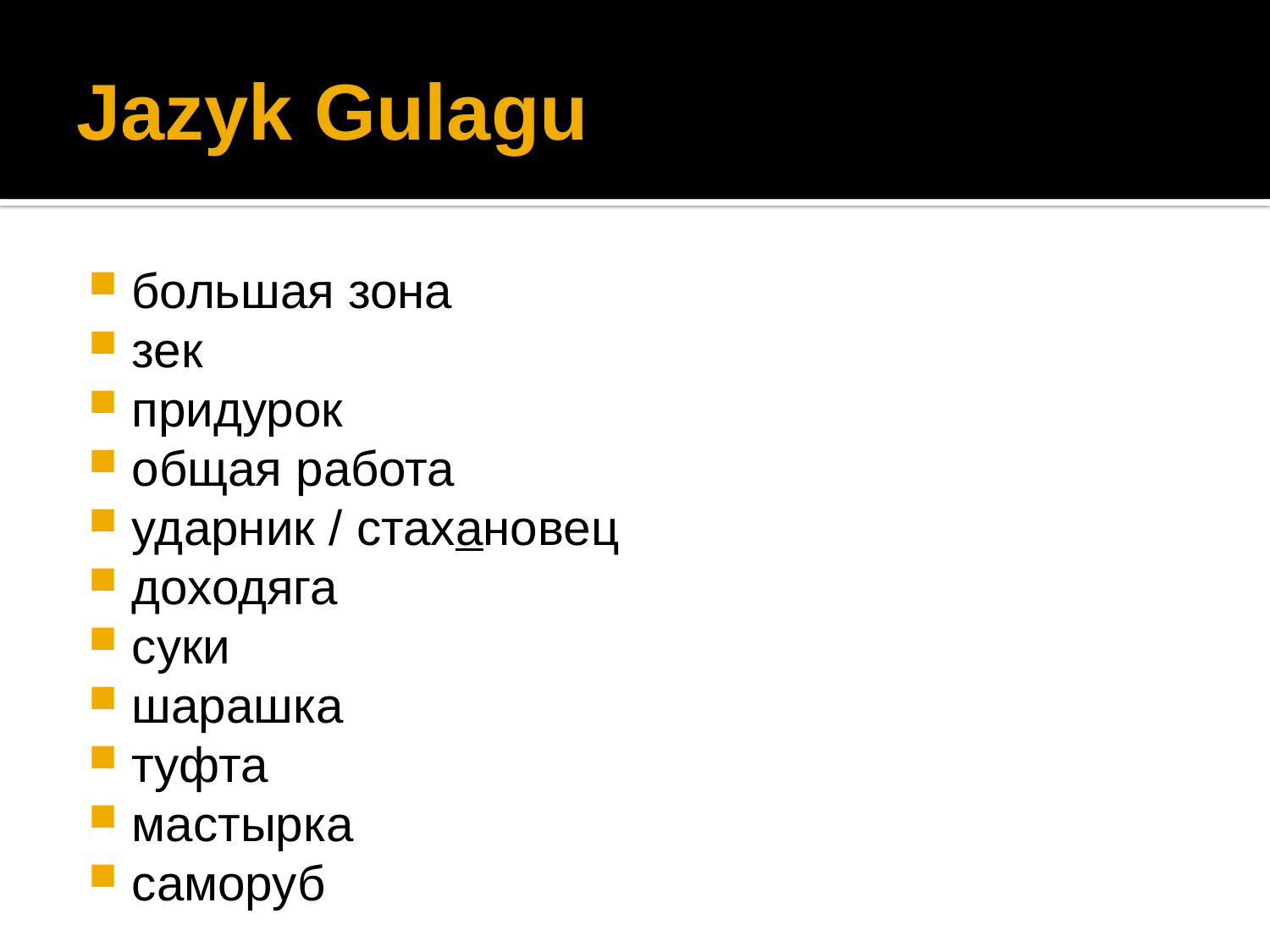

# Jazyk Gulagu
большая зона
зек
придурок
общая работа
ударник / стахановец
доходяга
суки
шарашка
туфта
мастырка
саморуб